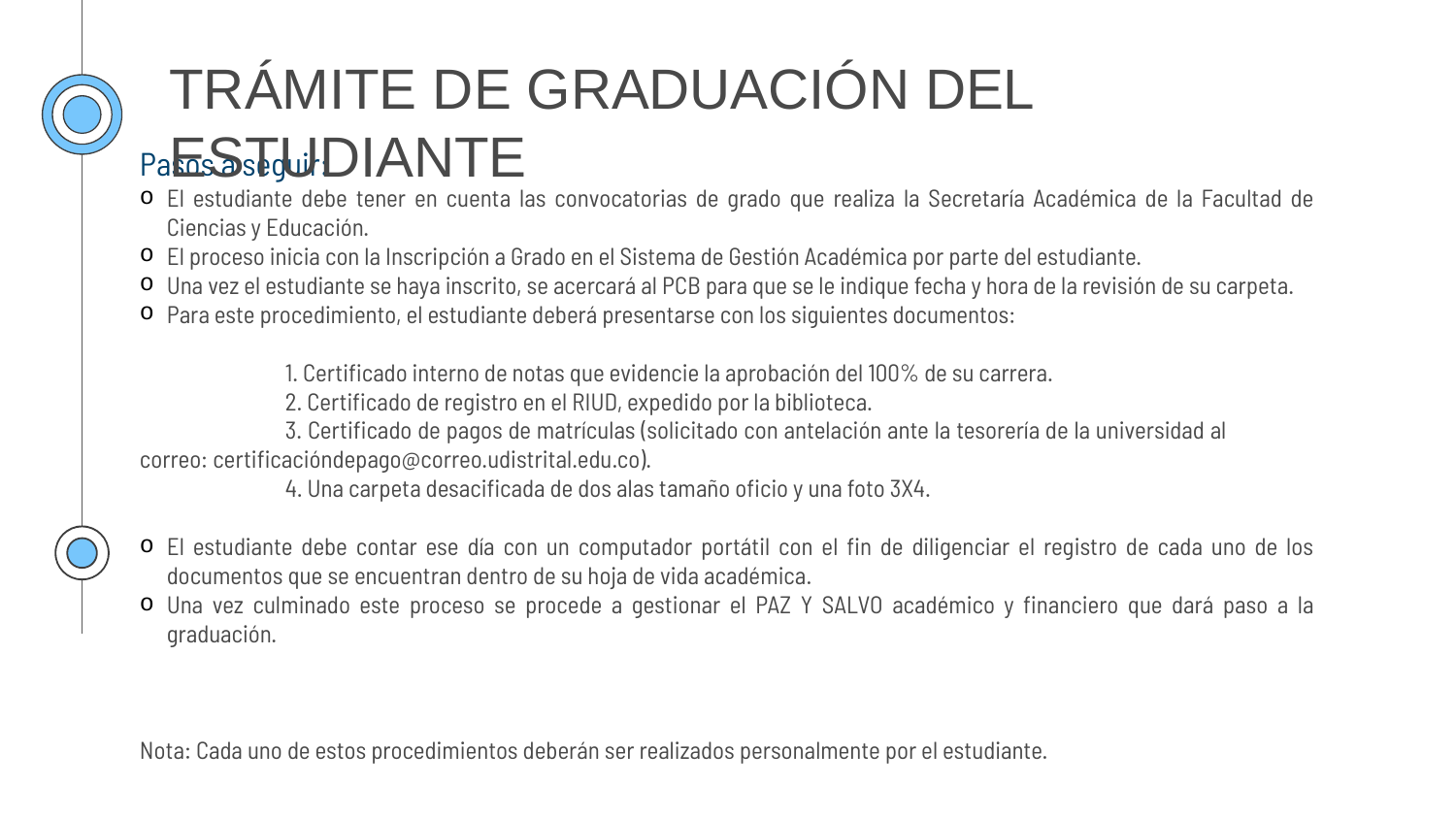

TRÁMITE DE GRADUACIÓN DEL ESTUDIANTE

Pasos a seguir:
El estudiante debe tener en cuenta las convocatorias de grado que realiza la Secretaría Académica de la Facultad de Ciencias y Educación.
El proceso inicia con la Inscripción a Grado en el Sistema de Gestión Académica por parte del estudiante.
Una vez el estudiante se haya inscrito, se acercará al PCB para que se le indique fecha y hora de la revisión de su carpeta.
Para este procedimiento, el estudiante deberá presentarse con los siguientes documentos:

	1. Certificado interno de notas que evidencie la aprobación del 100% de su carrera.
	2. Certificado de registro en el RIUD, expedido por la biblioteca.
	3. Certificado de pagos de matrículas (solicitado con antelación ante la tesorería de la universidad al 	correo: certificacióndepago@correo.udistrital.edu.co).
	4. Una carpeta desacificada de dos alas tamaño oficio y una foto 3X4.

El estudiante debe contar ese día con un computador portátil con el fin de diligenciar el registro de cada uno de los documentos que se encuentran dentro de su hoja de vida académica.
Una vez culminado este proceso se procede a gestionar el PAZ Y SALVO académico y financiero que dará paso a la graduación.

Nota: Cada uno de estos procedimientos deberán ser realizados personalmente por el estudiante.